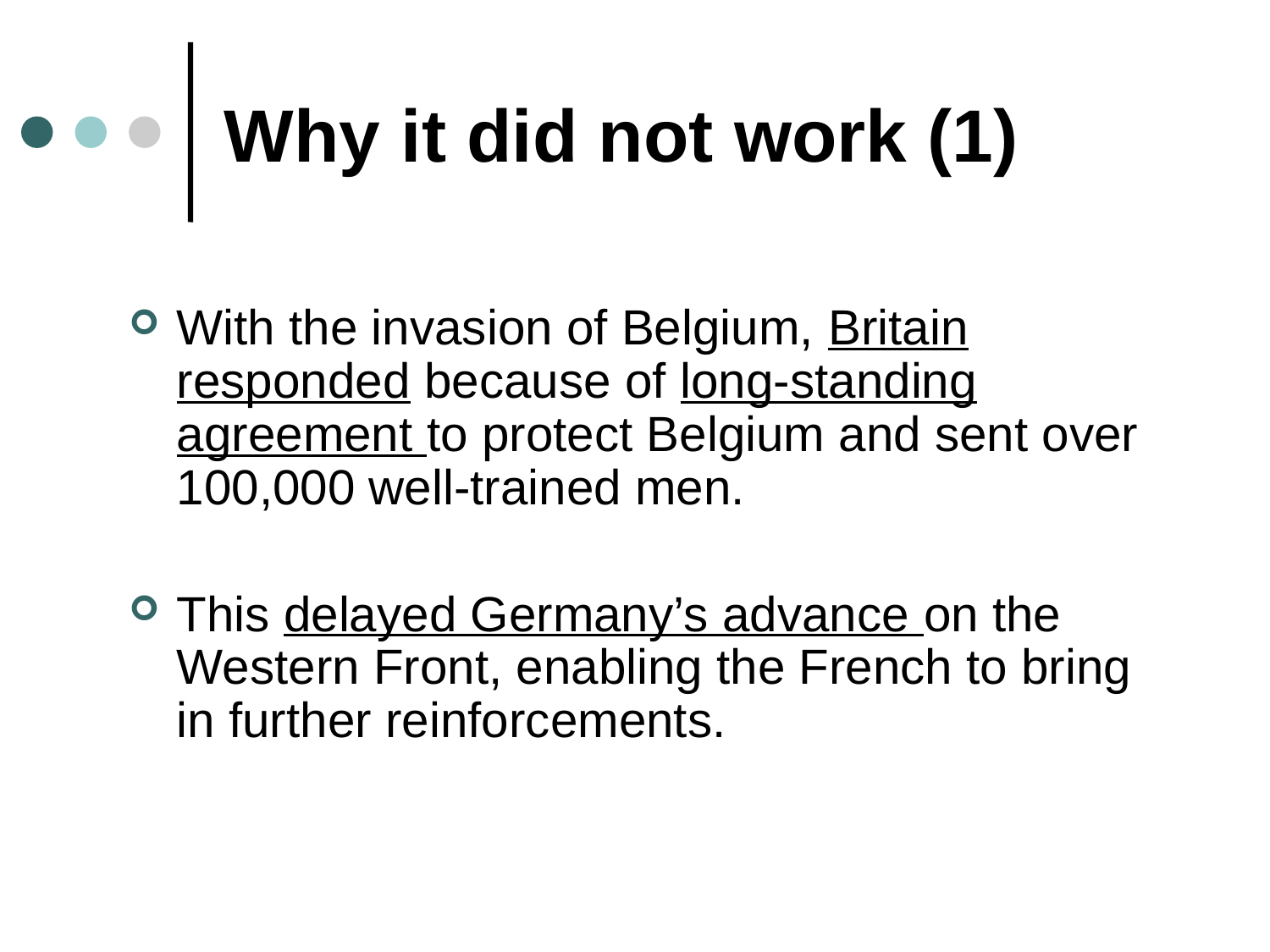

# Why it did not work (1)
With the invasion of Belgium, Britain responded because of long-standing agreement to protect Belgium and sent over 100,000 well-trained men.

This delayed Germany’s advance on the Western Front, enabling the French to bring in further reinforcements.